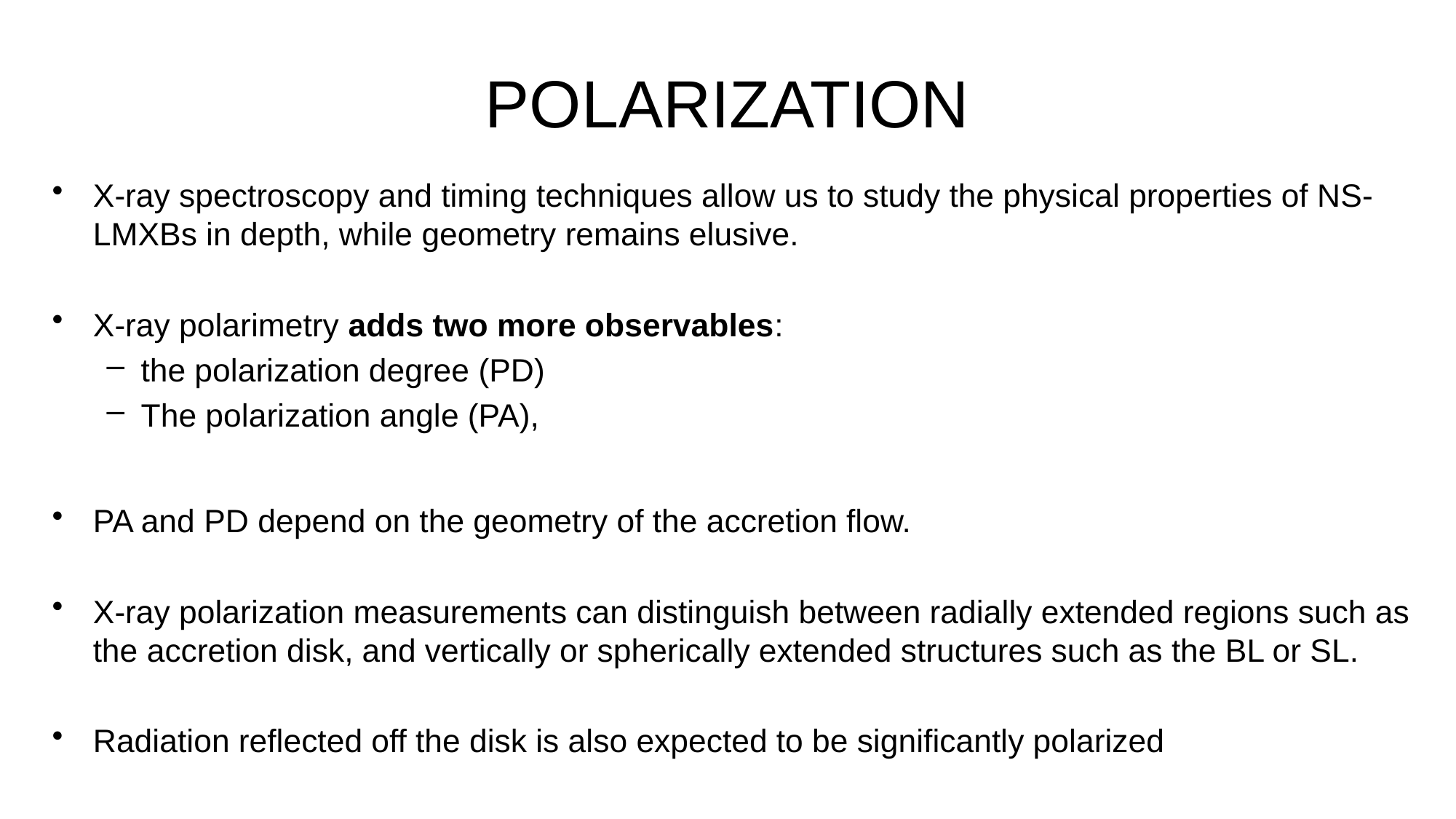

# POLARIZATION
X-ray spectroscopy and timing techniques allow us to study the physical properties of NS-LMXBs in depth, while geometry remains elusive.

X-ray polarimetry adds two more observables:
the polarization degree (PD)
The polarization angle (PA),

PA and PD depend on the geometry of the accretion flow.

X-ray polarization measurements can distinguish between radially extended regions such as the accretion disk, and vertically or spherically extended structures such as the BL or SL.

Radiation reflected off the disk is also expected to be significantly polarized